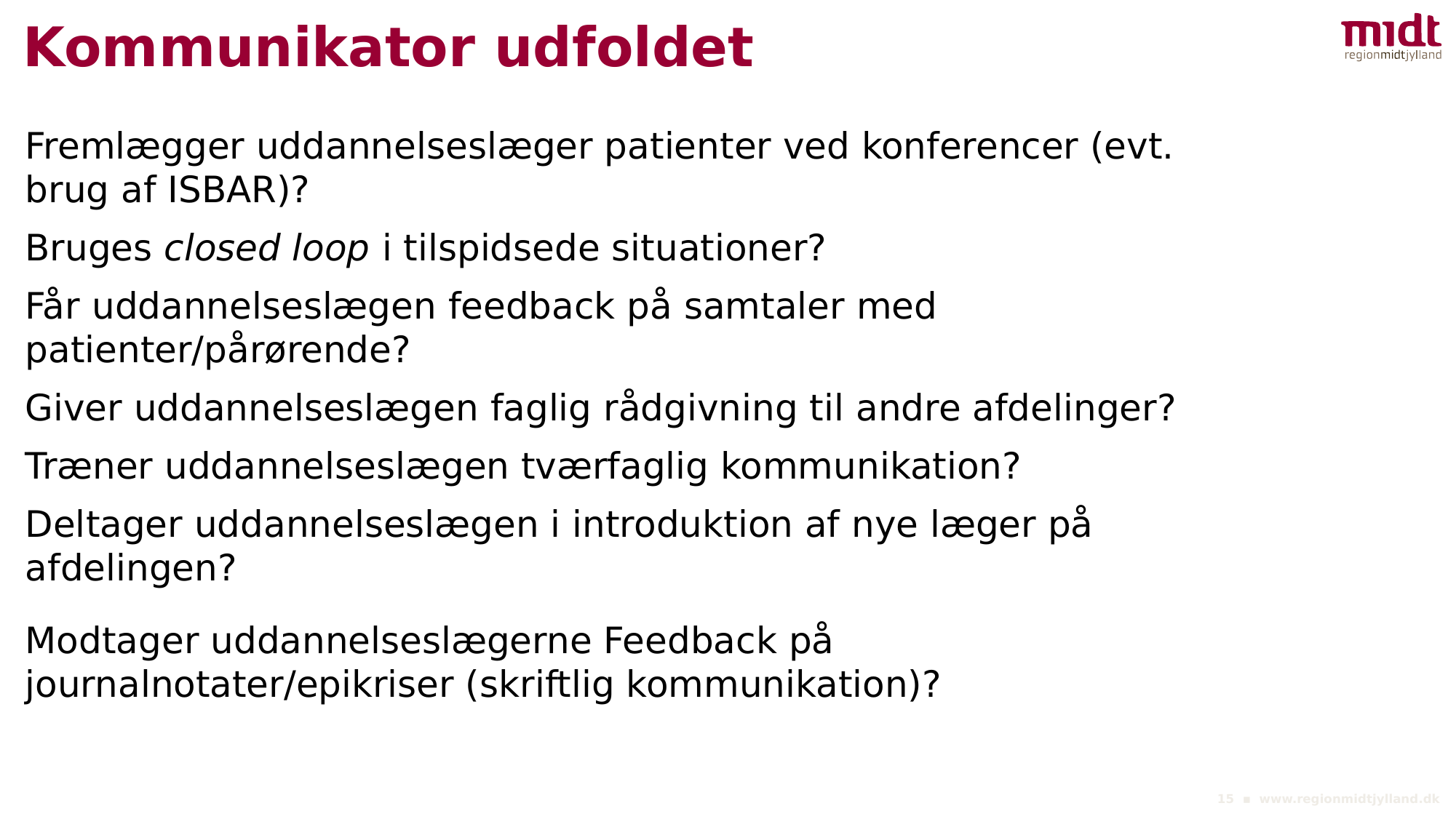

# Kommunikator udfoldet
Fremlægger uddannelseslæger patienter ved konferencer (evt. brug af ISBAR)?

Bruges closed loop i tilspidsede situationer?

Får uddannelseslægen feedback på samtaler med patienter/pårørende?

Giver uddannelseslægen faglig rådgivning til andre afdelinger?

Træner uddannelseslægen tværfaglig kommunikation?

Deltager uddannelseslægen i introduktion af nye læger på afdelingen?

Modtager uddannelseslægerne Feedback på journalnotater/epikriser (skriftlig kommunikation)?